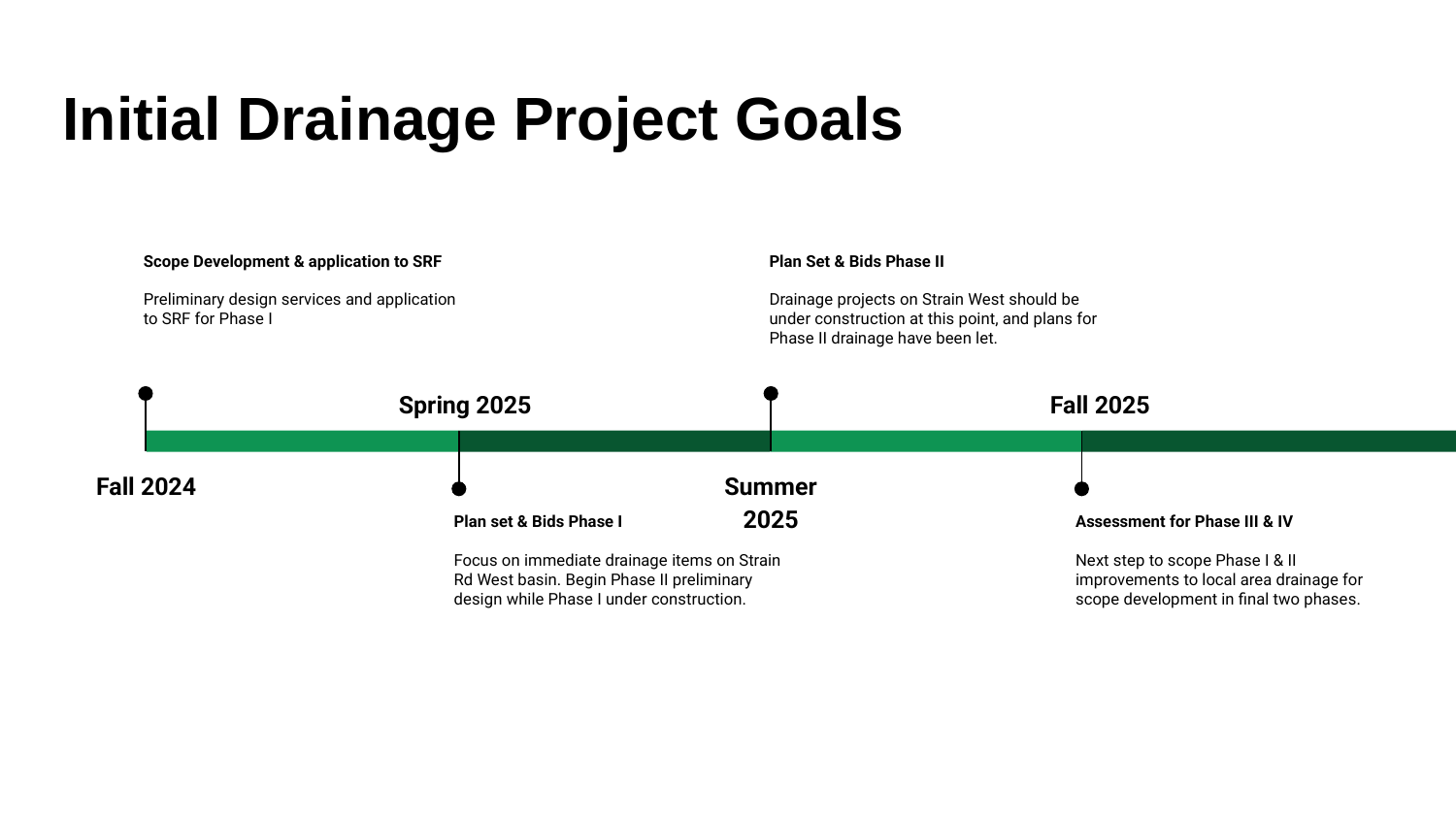

# Initial Drainage Project Goals
Scope Development & application to SRF

Preliminary design services and application to SRF for Phase I

Fall 2024

Plan Set & Bids Phase II

Drainage projects on Strain West should be under construction at this point, and plans for Phase II drainage have been let.

Summer 2025

 Fall 2025

Assessment for Phase III & IV

Next step to scope Phase I & II improvements to local area drainage for scope development in final two phases.

Spring 2025

Plan set & Bids Phase I

Focus on immediate drainage items on Strain Rd West basin. Begin Phase II preliminary design while Phase I under construction.